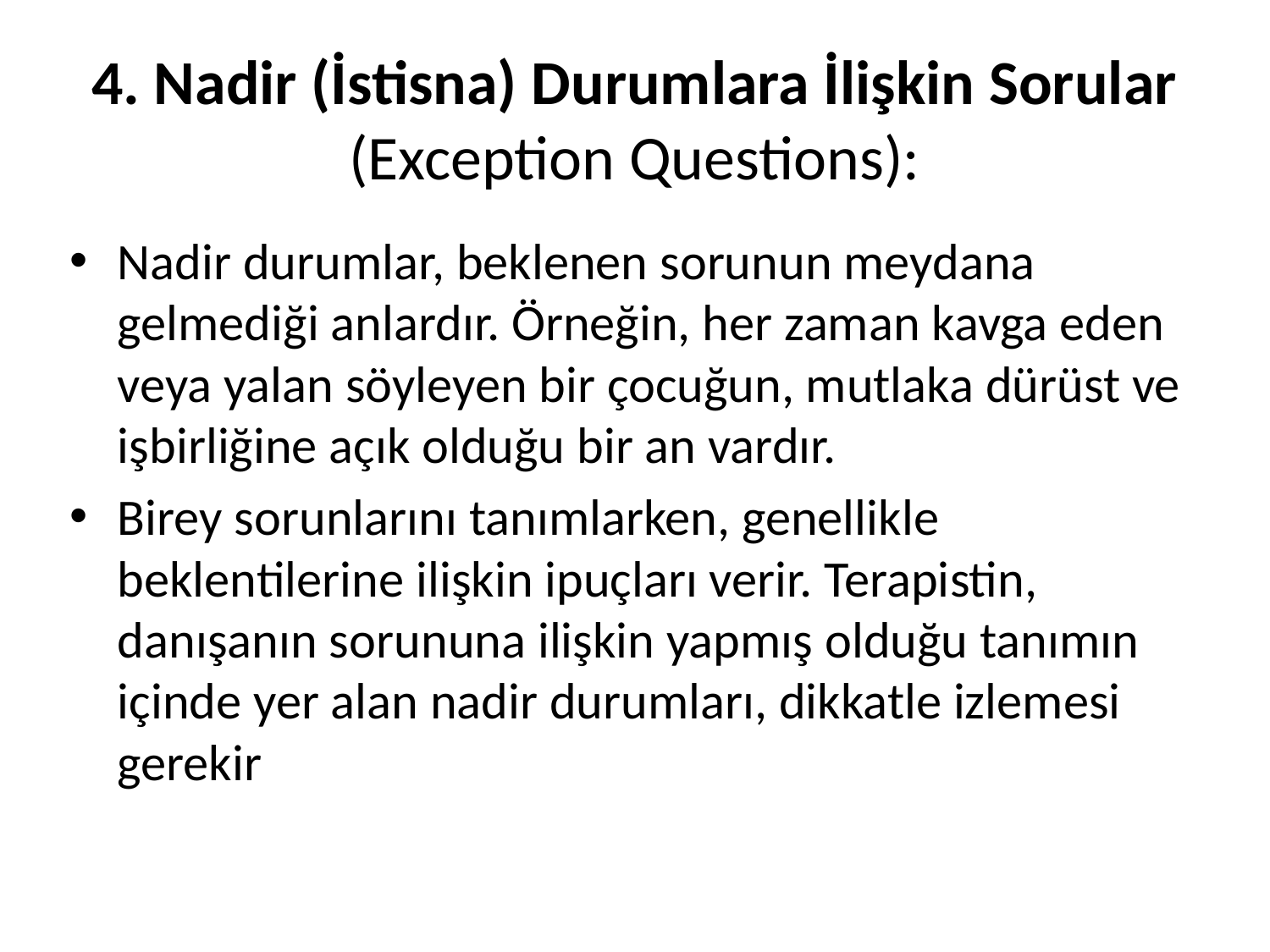

# 4. Nadir (İstisna) Durumlara İlişkin Sorular (Exception Questions):
Nadir durumlar, beklenen sorunun meydana gelmediği anlardır. Örneğin, her zaman kavga eden veya yalan söyleyen bir çocuğun, mutlaka dürüst ve işbirliğine açık olduğu bir an vardır.
Birey sorunlarını tanımlarken, genellikle beklentilerine ilişkin ipuçları verir. Terapistin, danışanın sorununa ilişkin yapmış olduğu tanımın içinde yer alan nadir durumları, dikkatle izlemesi gerekir